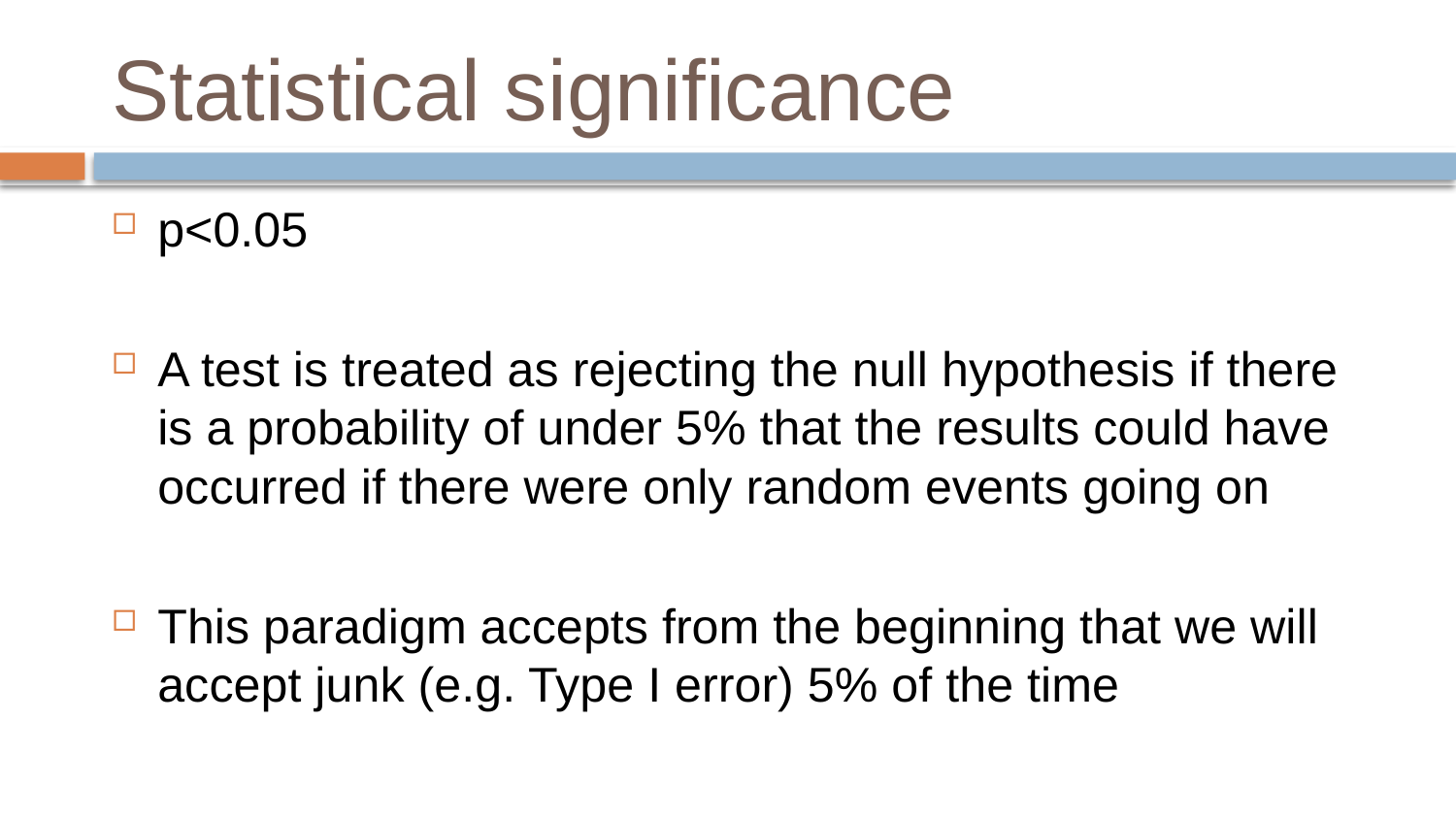

# Statistical significance
p<0.05

A test is treated as rejecting the null hypothesis if there is a probability of under 5% that the results could have occurred if there were only random events going on

This paradigm accepts from the beginning that we will accept junk (e.g. Type I error) 5% of the time